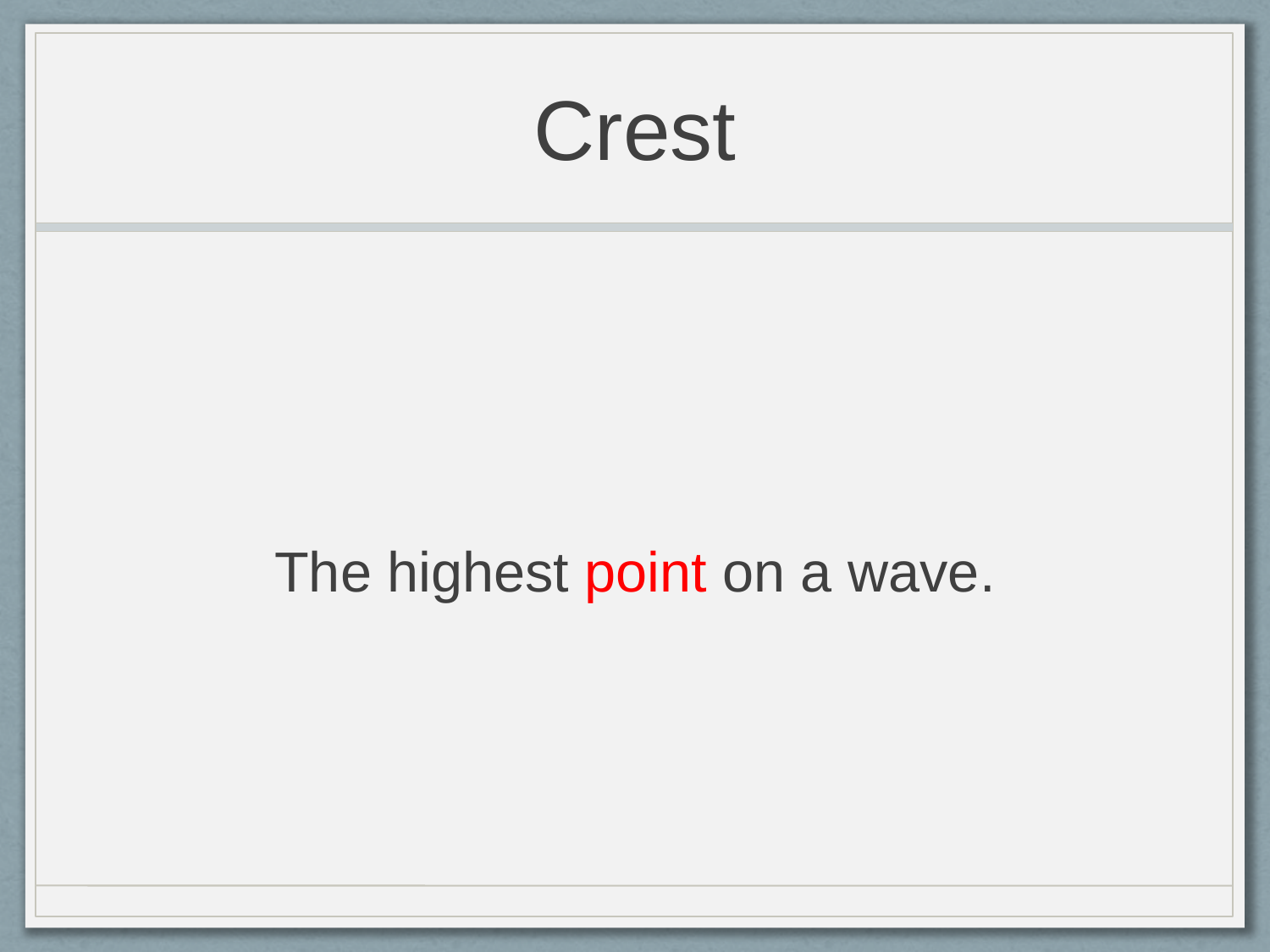

# Crest
The highest point on a wave.